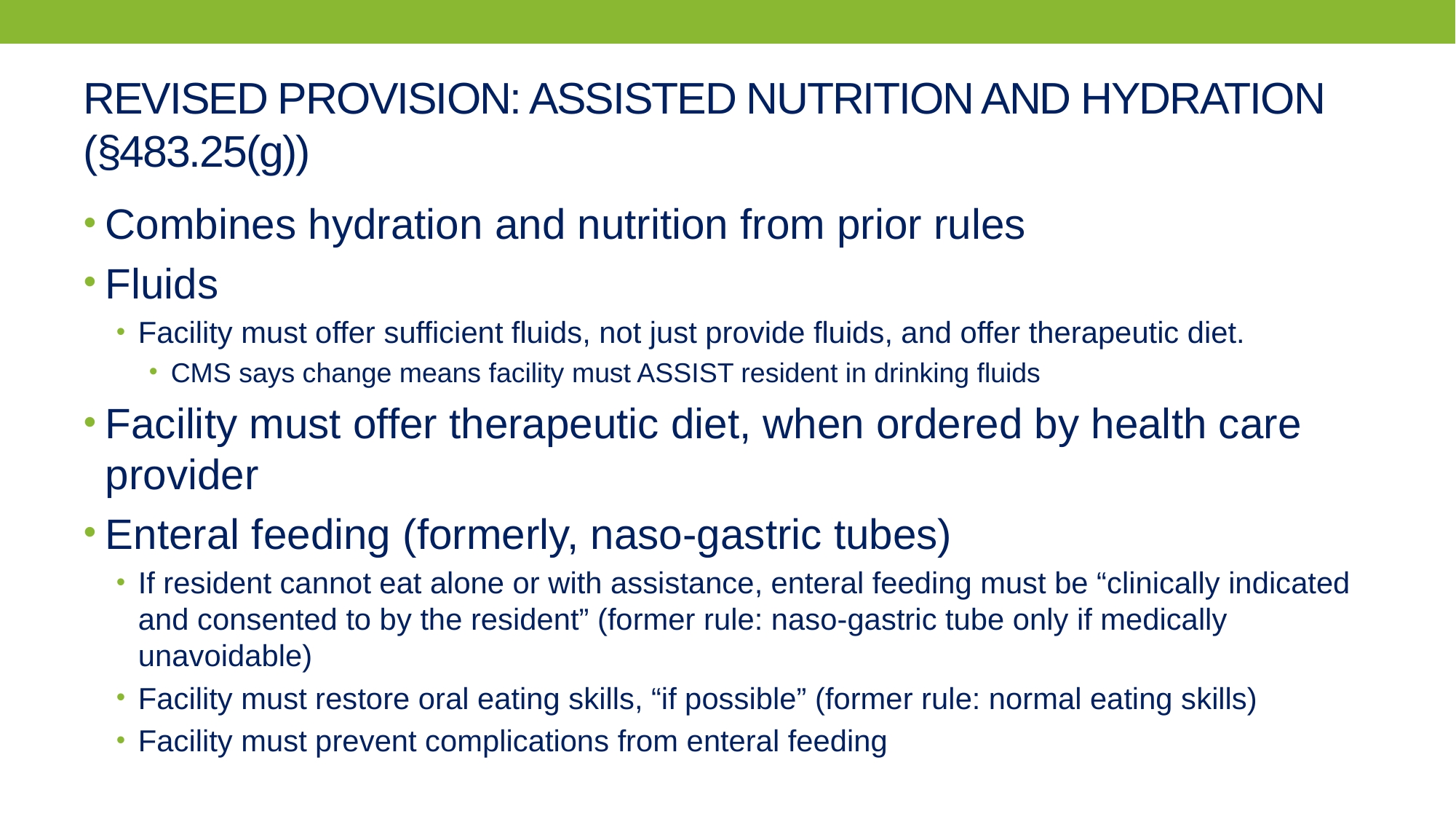

# REVISED PROVISION: ASSISTED NUTRITION AND HYDRATION (§483.25(g))
Combines hydration and nutrition from prior rules
Fluids
Facility must offer sufficient fluids, not just provide fluids, and offer therapeutic diet.
CMS says change means facility must ASSIST resident in drinking fluids
Facility must offer therapeutic diet, when ordered by health care provider
Enteral feeding (formerly, naso-gastric tubes)
If resident cannot eat alone or with assistance, enteral feeding must be “clinically indicated and consented to by the resident” (former rule: naso-gastric tube only if medically unavoidable)
Facility must restore oral eating skills, “if possible” (former rule: normal eating skills)
Facility must prevent complications from enteral feeding